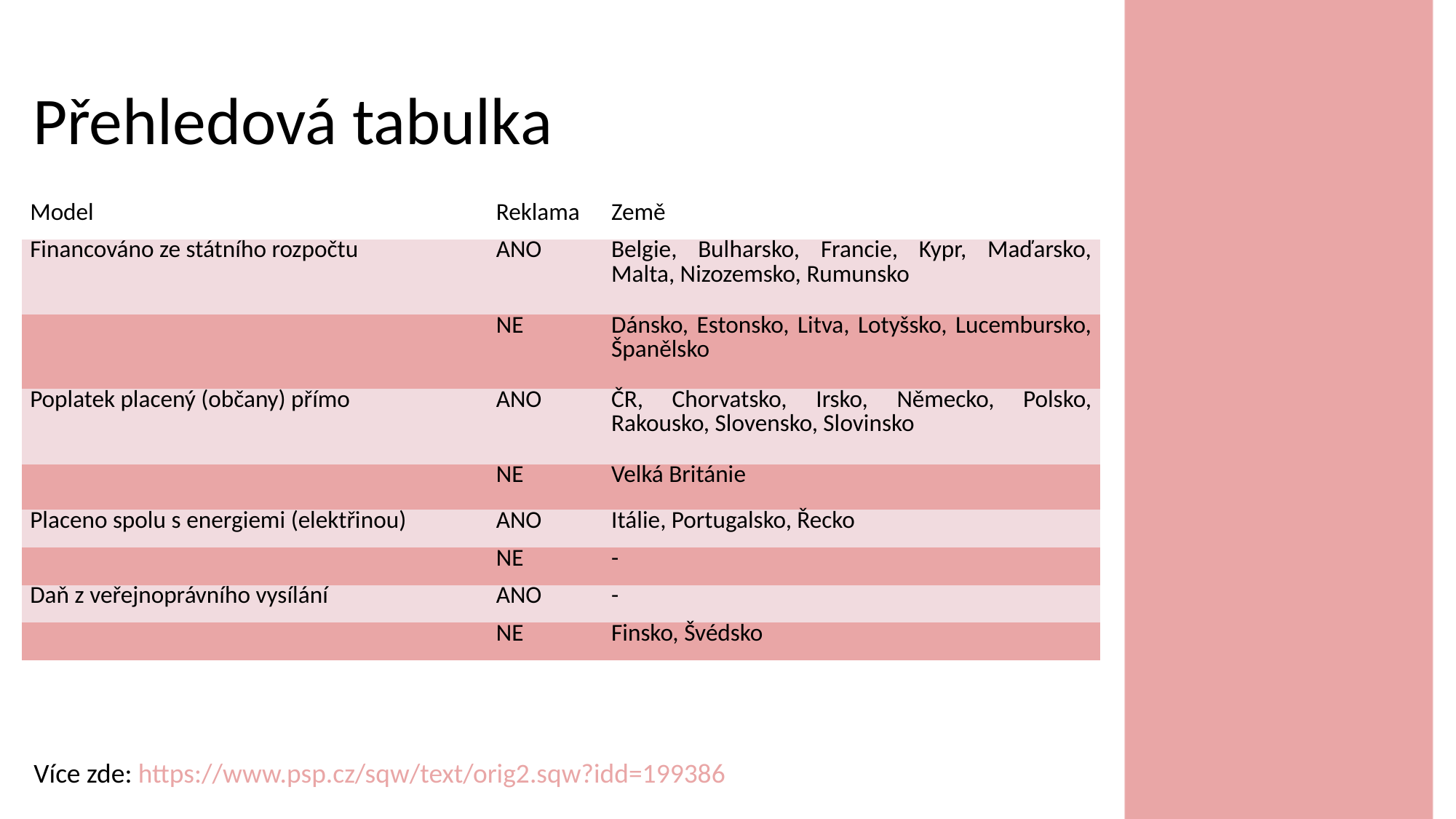

# Přehledová tabulka
| Model | Reklama | Země |
| --- | --- | --- |
| Financováno ze státního rozpočtu | ANO | Belgie, Bulharsko, Francie, Kypr, Maďarsko, Malta, Nizozemsko, Rumunsko |
|  | NE | Dánsko, Estonsko, Litva, Lotyšsko, Lucembursko, Španělsko |
| Poplatek placený (občany) přímo | ANO | ČR, Chorvatsko, Irsko, Německo, Polsko, Rakousko, Slovensko, Slovinsko |
|  | NE | Velká Británie |
| Placeno spolu s energiemi (elektřinou) | ANO | Itálie, Portugalsko, Řecko |
|  | NE | - |
| Daň z veřejnoprávního vysílání | ANO | - |
|  | NE | Finsko, Švédsko |
Více zde: https://www.psp.cz/sqw/text/orig2.sqw?idd=199386